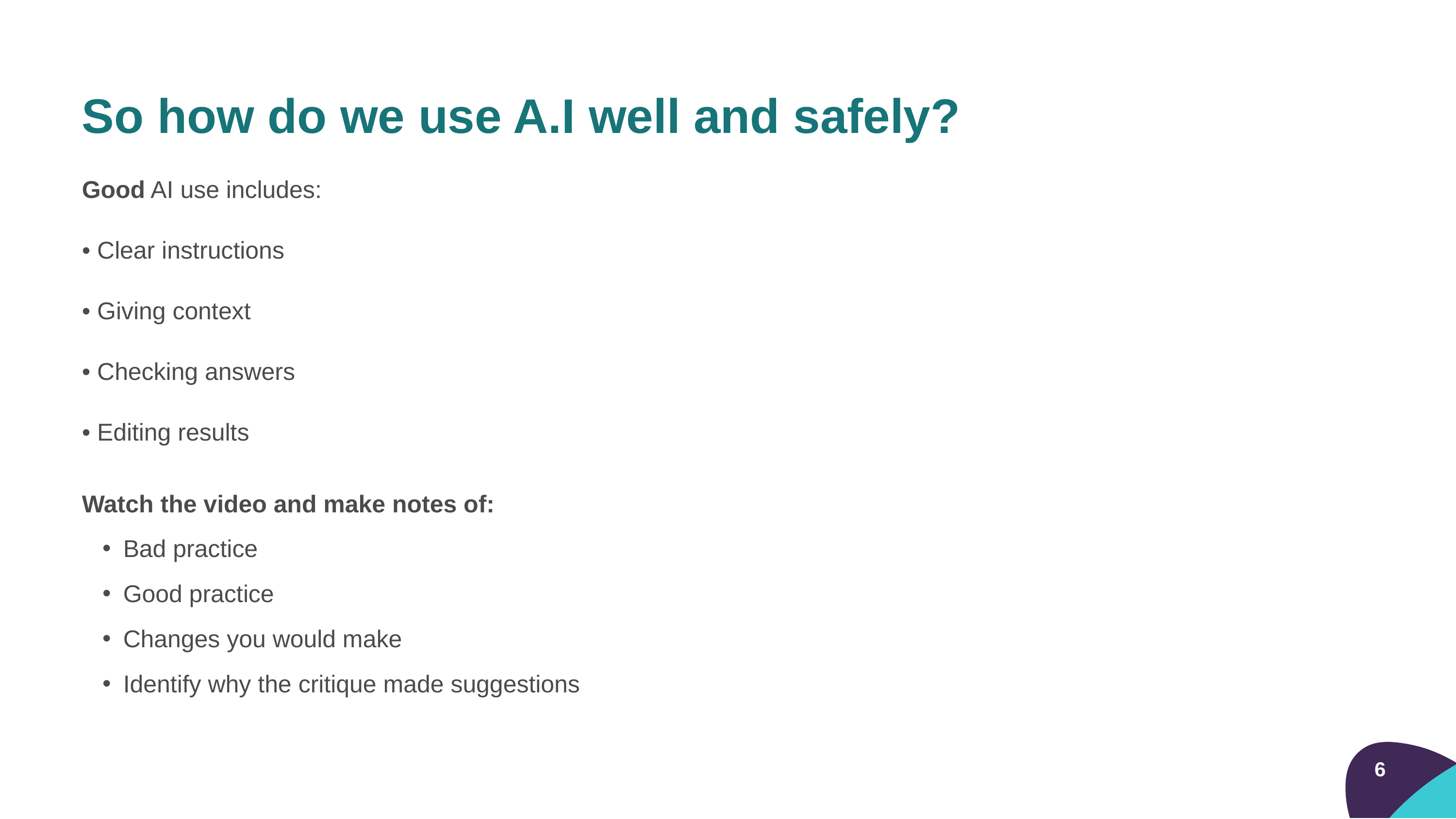

So how do we use A.I well and safely?
Good AI use includes:
• Clear instructions
• Giving context
• Checking answers
• Editing results
Watch the video and make notes of:
Bad practice
Good practice
Changes you would make
Identify why the critique made suggestions

6